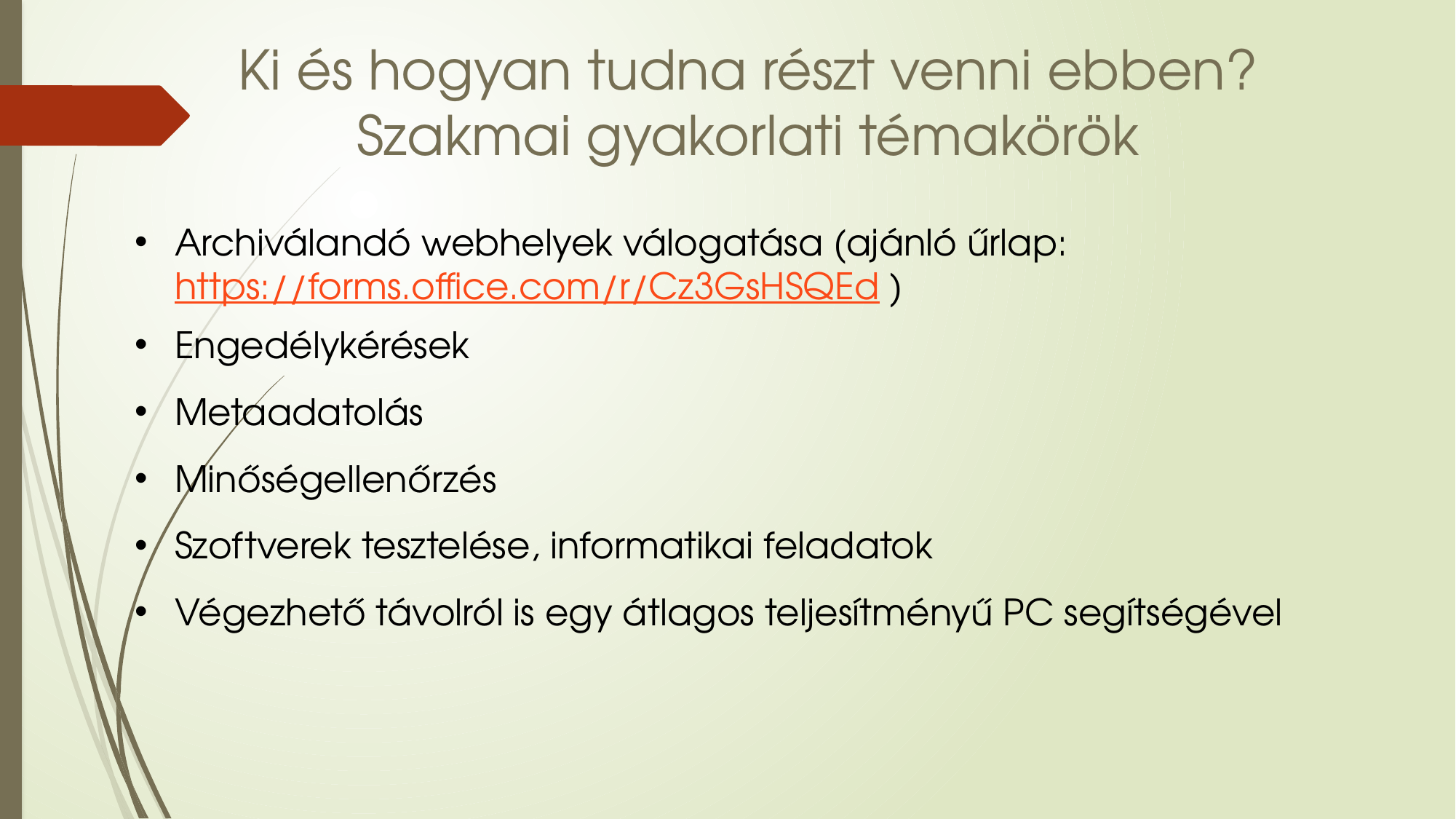

Ki és hogyan tudna részt venni ebben?
Szakmai gyakorlati témakörök
Archiválandó webhelyek válogatása (ajánló űrlap: https://forms.office.com/r/Cz3GsHSQEd )
Engedélykérések
Metaadatolás
Minőségellenőrzés
Szoftverek tesztelése, informatikai feladatok
Végezhető távolról is egy átlagos teljesítményű PC segítségével